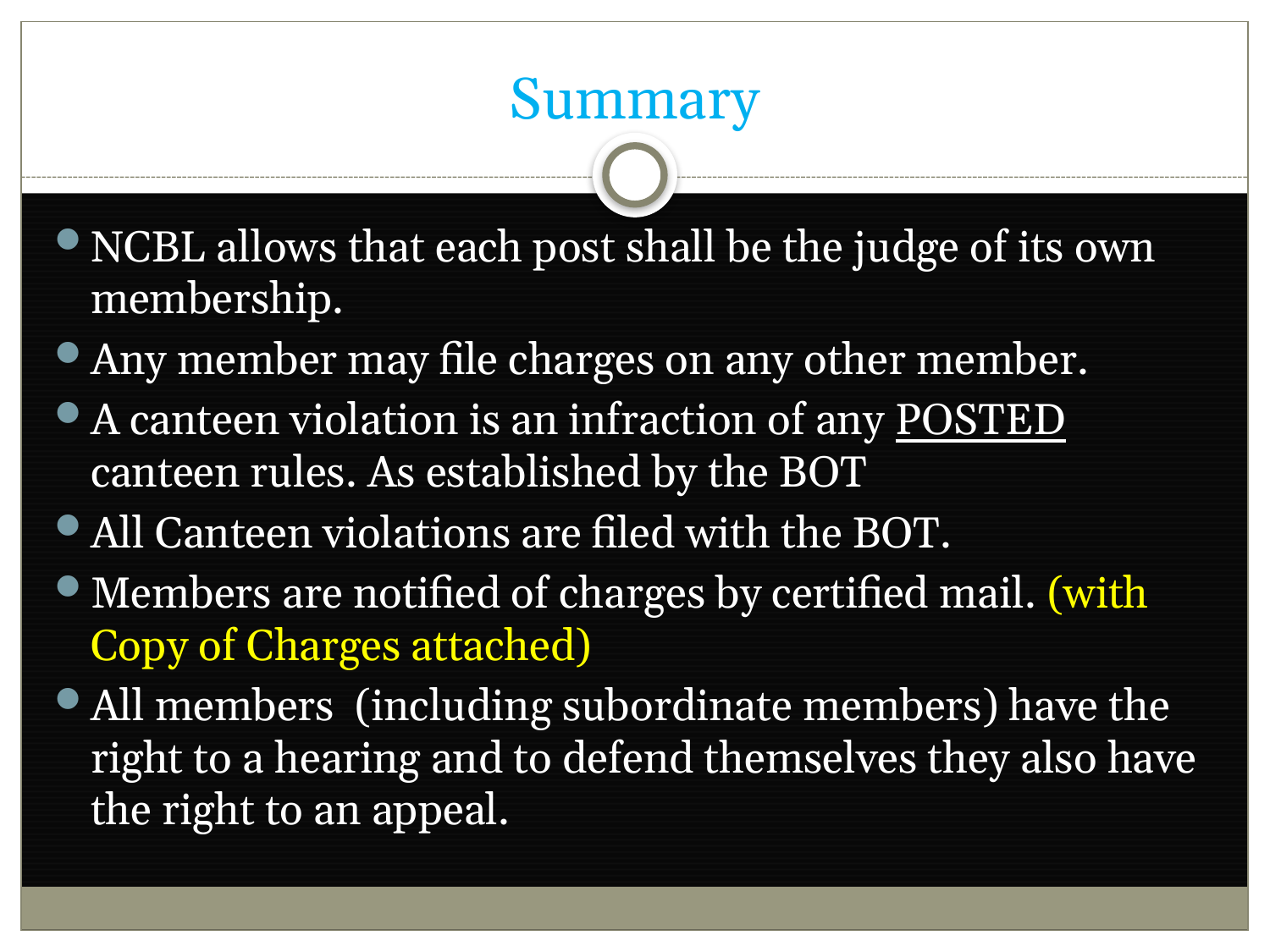

# Summary
NCBL allows that each post shall be the judge of its own membership.
Any member may file charges on any other member.
A canteen violation is an infraction of any POSTED canteen rules. As established by the BOT
All Canteen violations are filed with the BOT.
Members are notified of charges by certified mail. (with Copy of Charges attached)
All members  (including subordinate members) have the right to a hearing and to defend themselves they also have the right to an appeal.